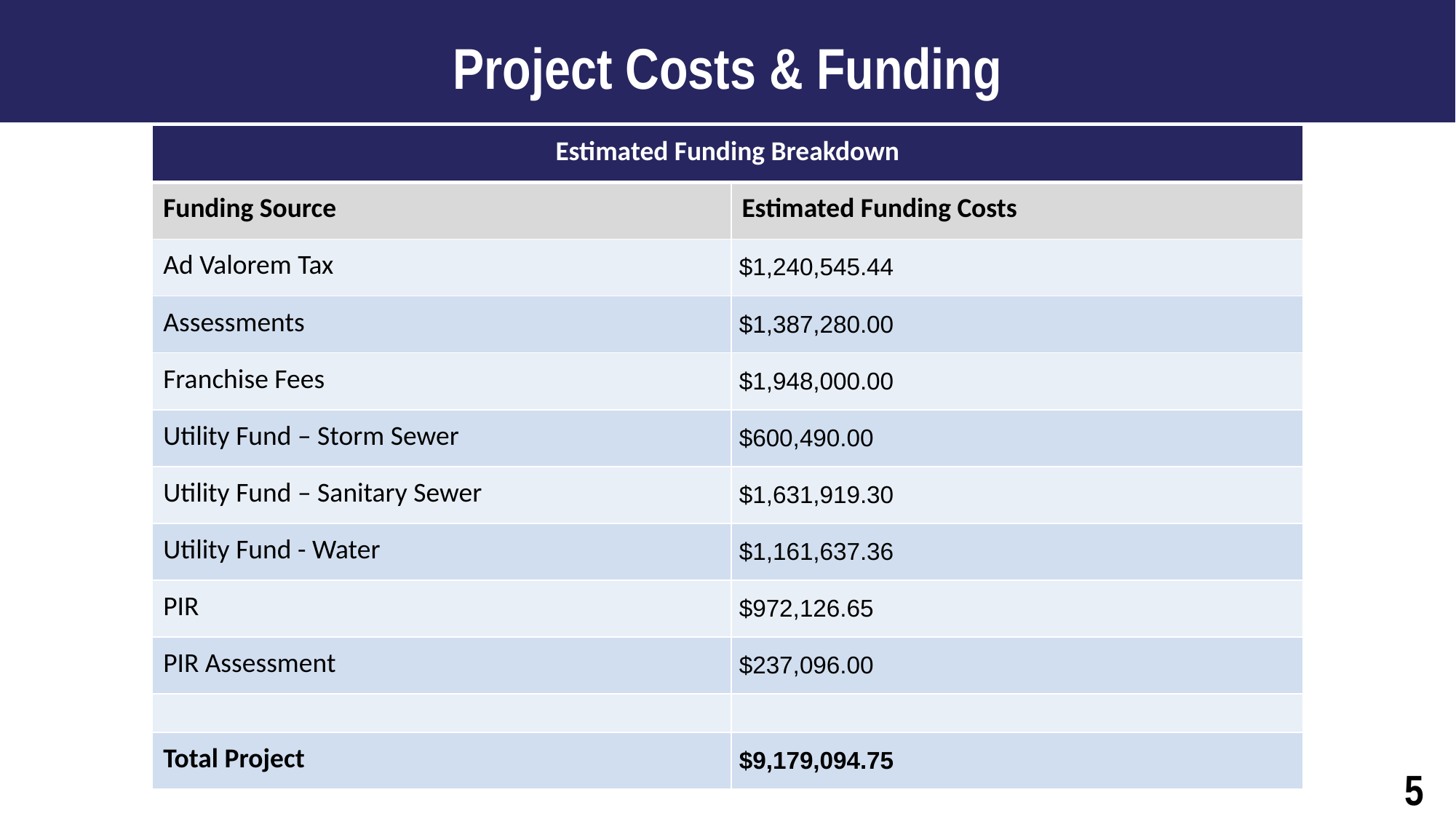

Project Costs & Funding
| Estimated Funding Breakdown |  |
| --- | --- |
| Funding Source | Estimated Funding Costs |
| Ad Valorem Tax | $1,240,545.44 |
| Assessments | $1,387,280.00 |
| Franchise Fees | $1,948,000.00 |
| Utility Fund – Storm Sewer | $600,490.00 |
| Utility Fund – Sanitary Sewer | $1,631,919.30 |
| Utility Fund - Water | $1,161,637.36 |
| PIR | $972,126.65 |
| PIR Assessment | $237,096.00 |
|  |  |
| Total Project | $9,179,094.75 |

5